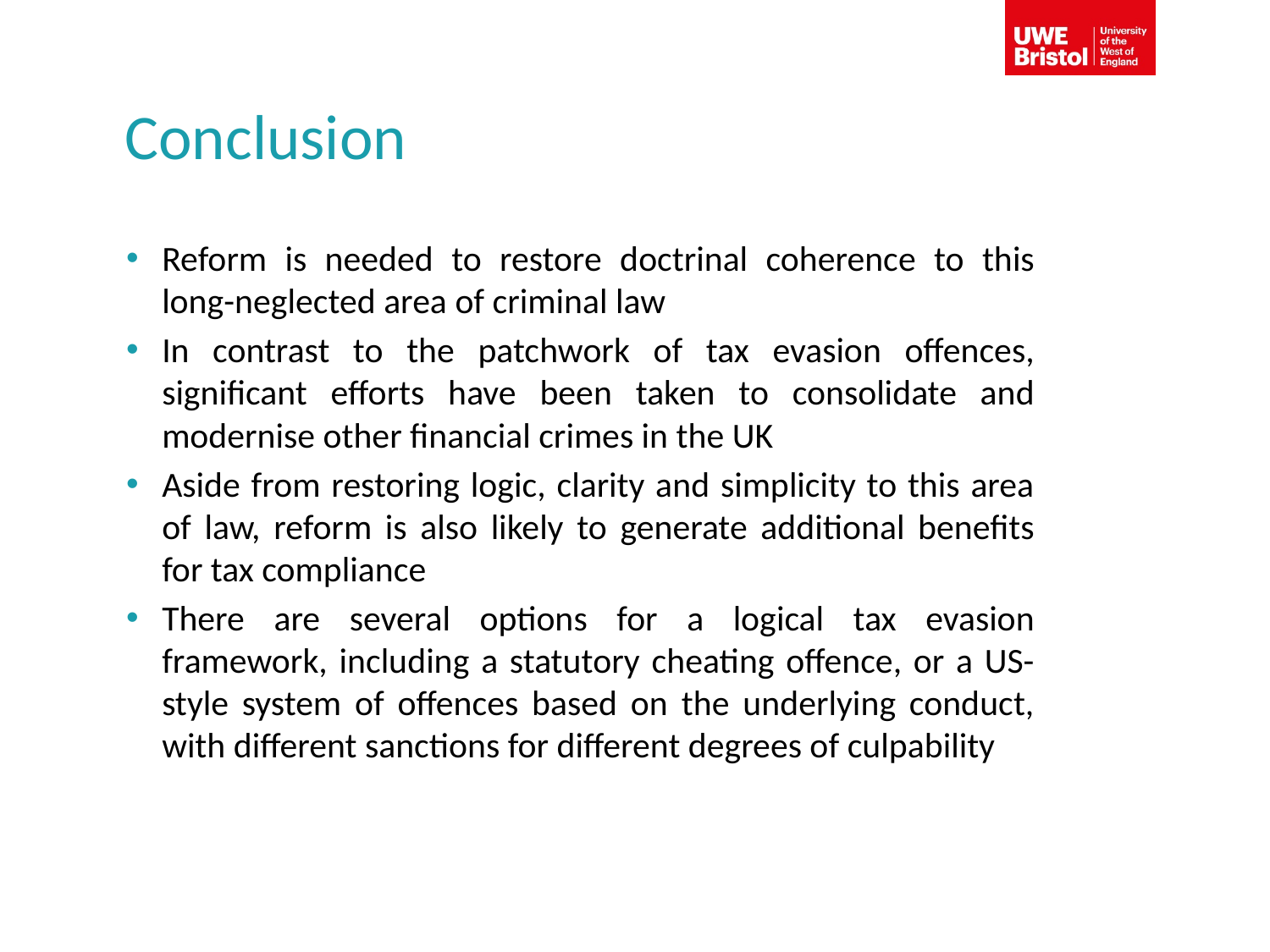

# Conclusion
Reform is needed to restore doctrinal coherence to this long-neglected area of criminal law
In contrast to the patchwork of tax evasion offences, significant efforts have been taken to consolidate and modernise other financial crimes in the UK
Aside from restoring logic, clarity and simplicity to this area of law, reform is also likely to generate additional benefits for tax compliance
There are several options for a logical tax evasion framework, including a statutory cheating offence, or a US-style system of offences based on the underlying conduct, with different sanctions for different degrees of culpability